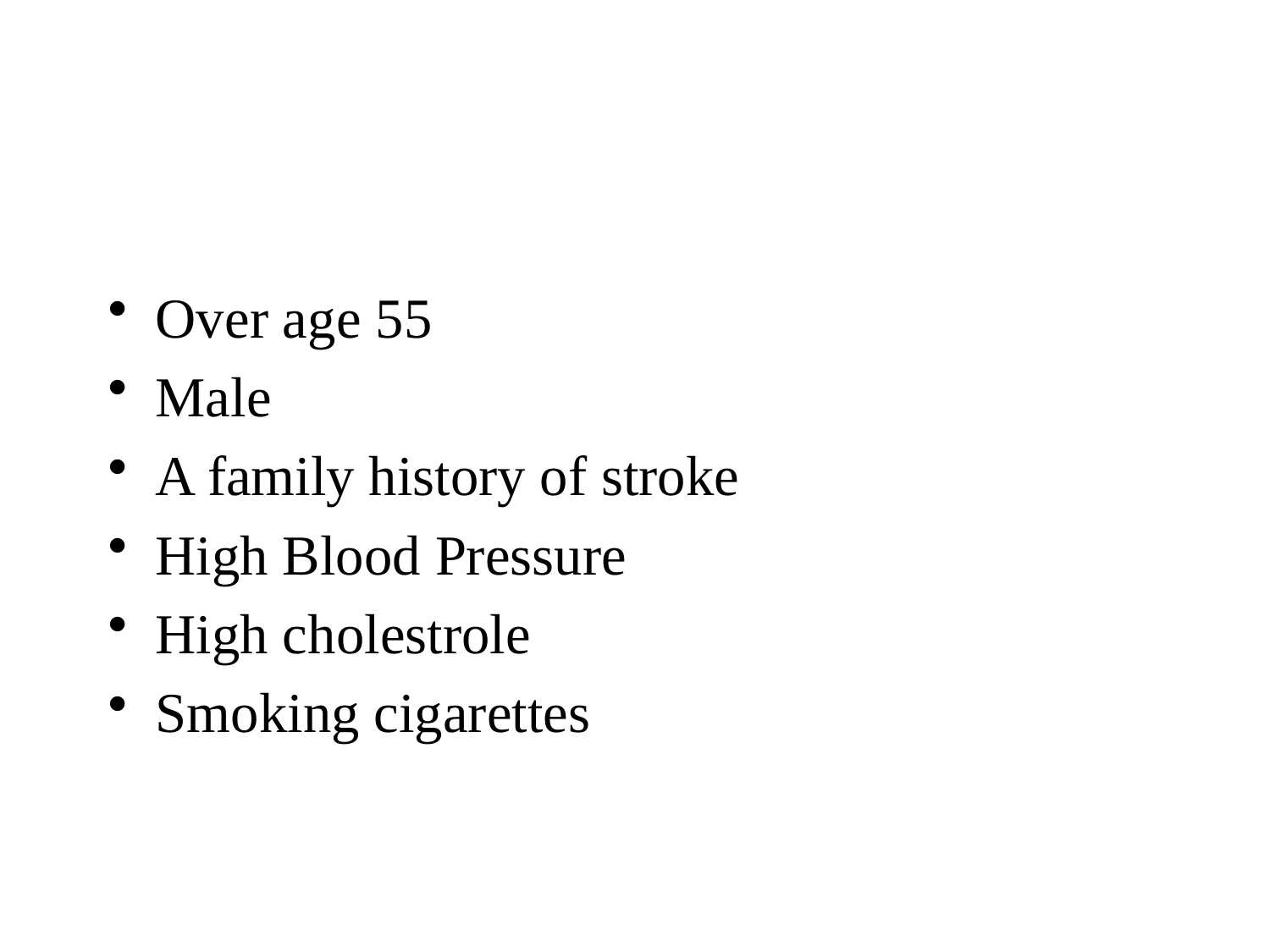

#
Over age 55
Male
A family history of stroke
High Blood Pressure
High cholestrole
Smoking cigarettes